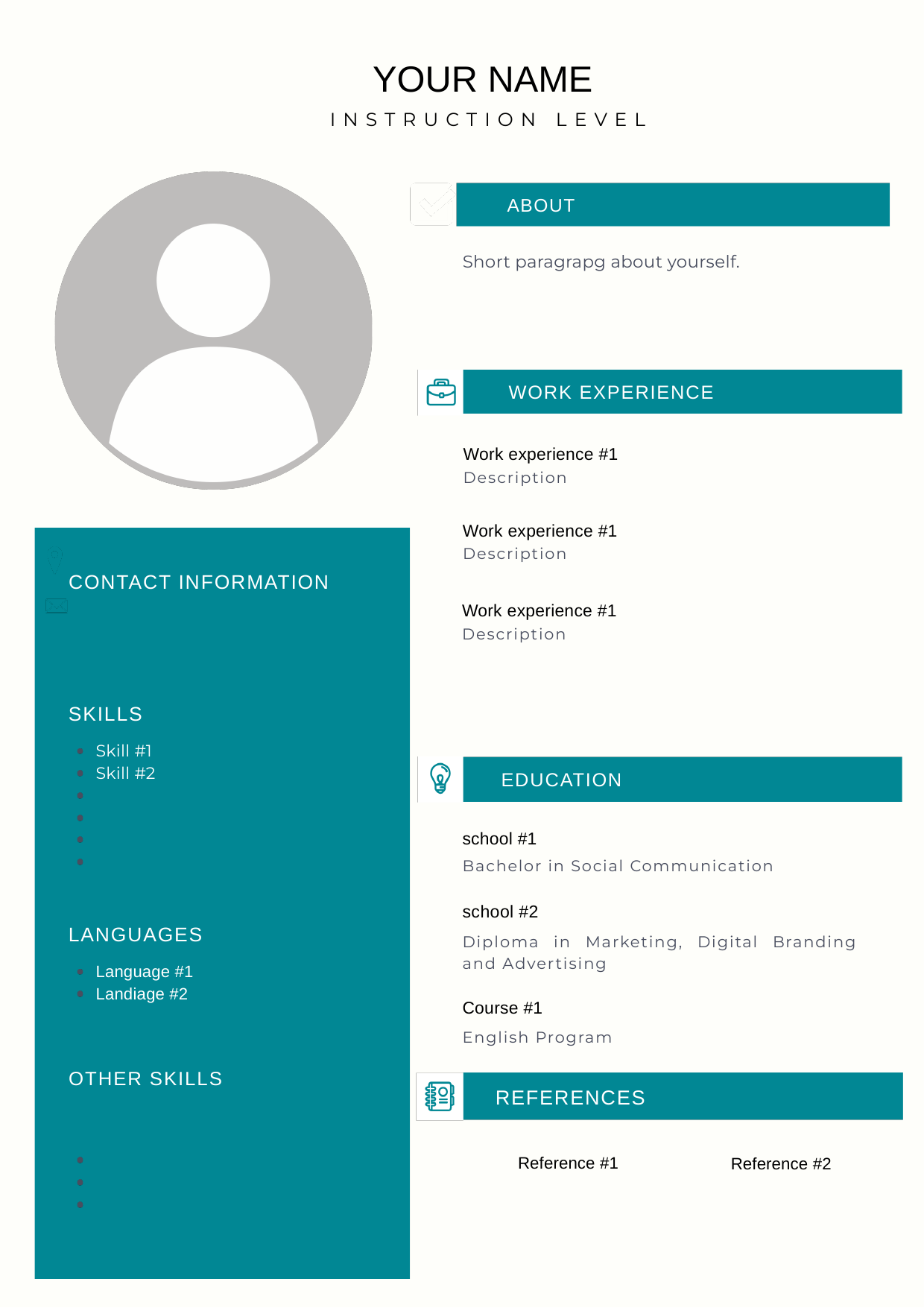

YOUR NAME
INSTRUCTION LEVEL

ABOUT
Short paragrapg about yourself.

WORK EXPERIENCE
Work experience #1
Description
Work experience #1

Description

CONTACT INFORMATION
Work experience #1

Description
SKILLS
Skill #1
Skill #2

 EDUCATION

school #1

Bachelor in Social Communication

school #2
LANGUAGES
Diploma in Marketing, Digital Branding and Advertising
Language #1
Landiage #2

Course #1
English Program
OTHER SKILLS

REFERENCES
Reference #1
Reference #2